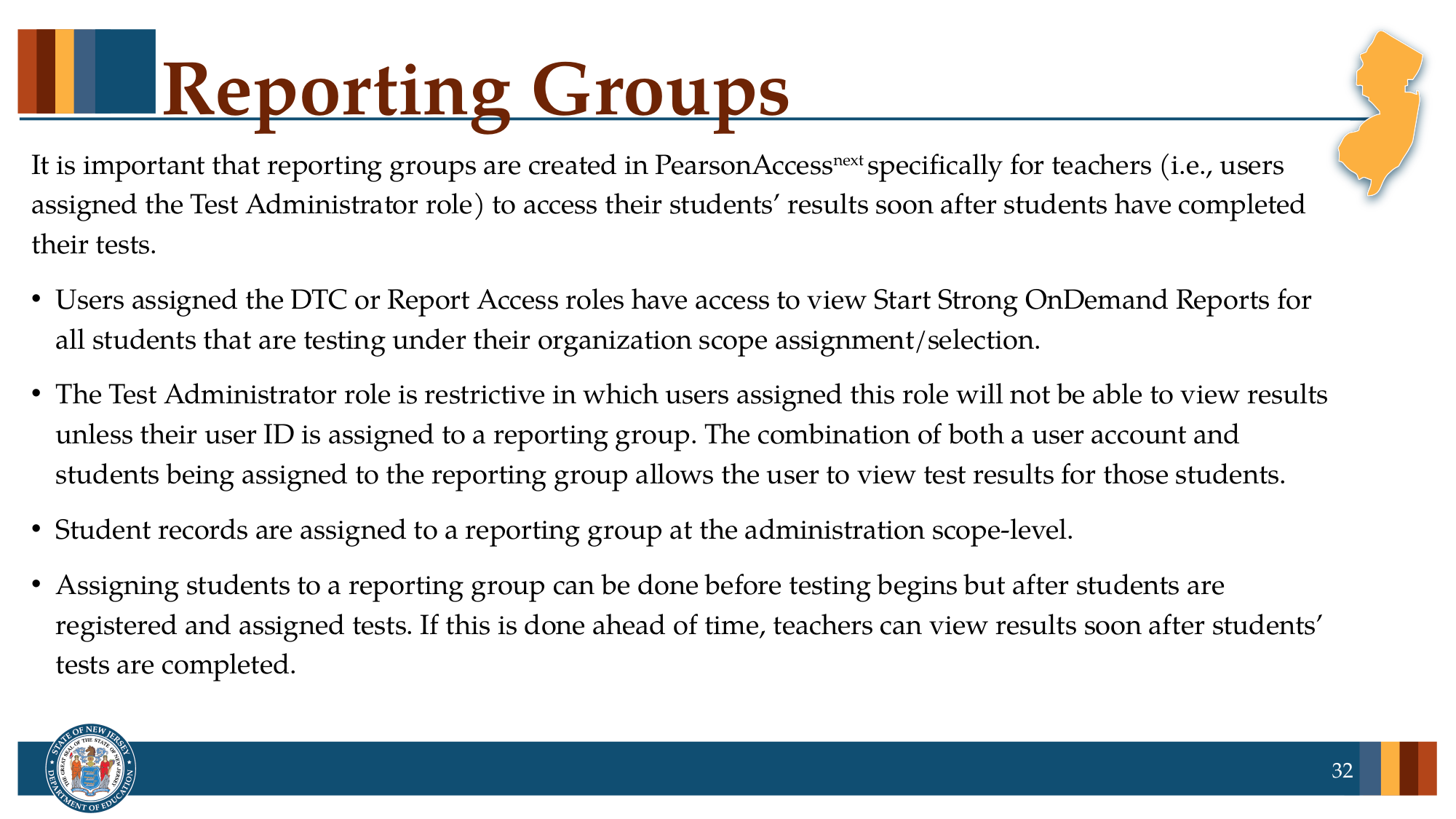

# Reporting Groups
It is important that reporting groups are created in PearsonAccessnext specifically for teachers (i.e., users assigned the Test Administrator role) to access their students’ results soon after students have completed their tests.
Users assigned the DTC or Report Access roles have access to view Start Strong OnDemand Reports for all students that are testing under their organization scope assignment/selection.
The Test Administrator role is restrictive in which users assigned this role will not be able to view results unless their user ID is assigned to a reporting group. The combination of both a user account and students being assigned to the reporting group allows the user to view test results for those students.
Student records are assigned to a reporting group at the administration scope-level.
Assigning students to a reporting group can be done before testing begins but after students are registered and assigned tests. If this is done ahead of time, teachers can view results soon after students’ tests are completed.
32